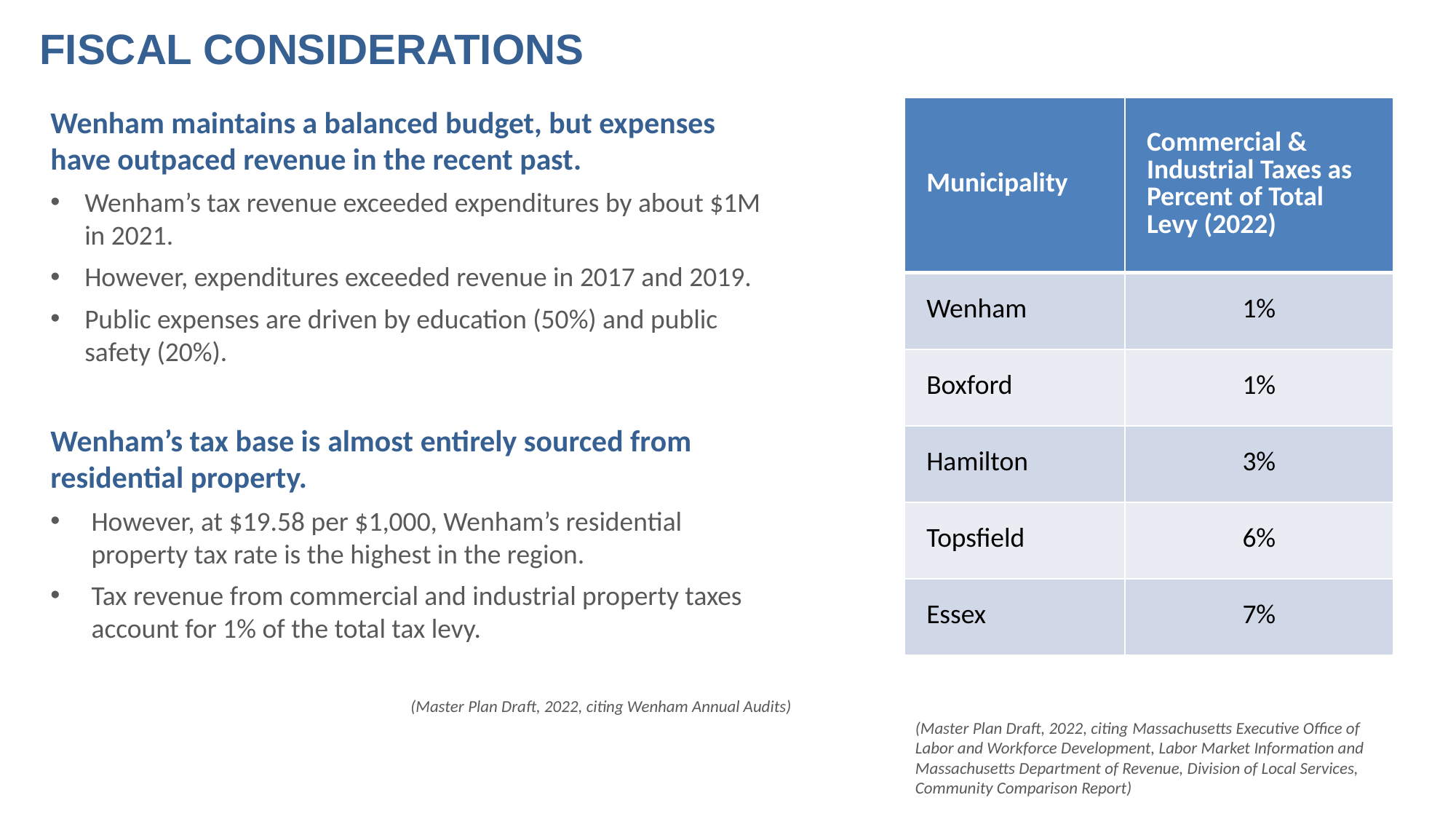

FISCAL CONSIDERATIONS
Wenham maintains a balanced budget, but expenses have outpaced revenue in the recent past.
Wenham’s tax revenue exceeded expenditures by about $1M in 2021.
However, expenditures exceeded revenue in 2017 and 2019.
Public expenses are driven by education (50%) and public safety (20%).

Wenham’s tax base is almost entirely sourced from residential property.
However, at $19.58 per $1,000, Wenham’s residential property tax rate is the highest in the region.
Tax revenue from commercial and industrial property taxes account for 1% of the total tax levy.
| Municipality | Commercial & Industrial Taxes as Percent of Total Levy (2022) |
| --- | --- |
| Wenham | 1% |
| Boxford | 1% |
| Hamilton | 3% |
| Topsfield | 6% |
| Essex | 7% |
(Master Plan Draft, 2022, citing Wenham Annual Audits)
(Master Plan Draft, 2022, citing Massachusetts Executive Office of Labor and Workforce Development, Labor Market Information and Massachusetts Department of Revenue, Division of Local Services,
Community Comparison Report)